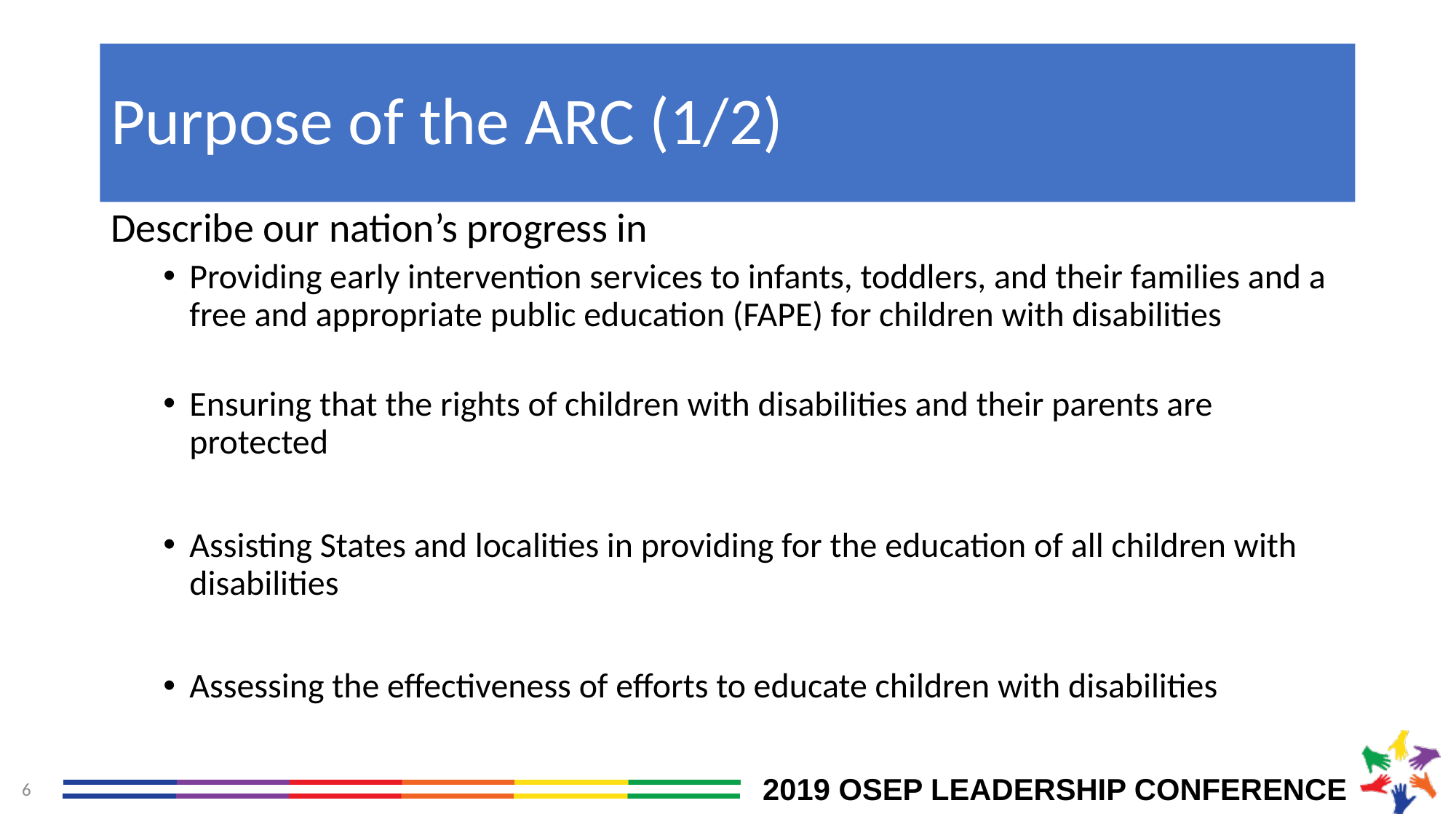

# Purpose of the ARC (1/2)
Describe our nation’s progress in
Providing early intervention services to infants, toddlers, and their families and a free and appropriate public education (FAPE) for children with disabilities

Ensuring that the rights of children with disabilities and their parents are protected

Assisting States and localities in providing for the education of all children with disabilities

Assessing the effectiveness of efforts to educate children with disabilities
6